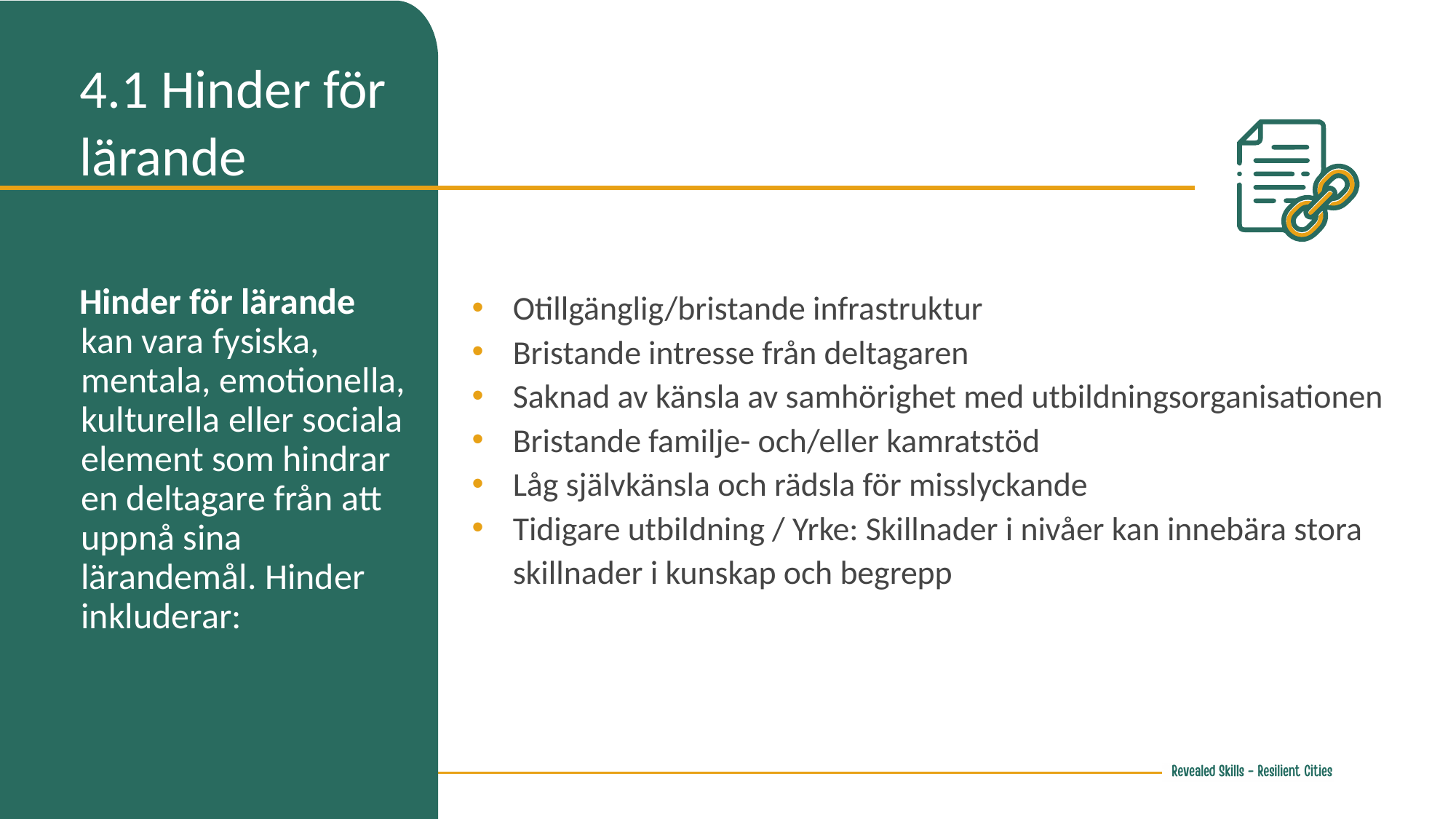

4.1 Hinder för lärande

Hinder för lärande kan vara fysiska, mentala, emotionella, kulturella eller sociala element som hindrar en deltagare från att uppnå sina lärandemål. Hinder inkluderar:
Otillgänglig/bristande infrastruktur
Bristande intresse från deltagaren
Saknad av känsla av samhörighet med utbildningsorganisationen
Bristande familje- och/eller kamratstöd
Låg självkänsla och rädsla för misslyckande
Tidigare utbildning / Yrke: Skillnader i nivåer kan innebära stora skillnader i kunskap och begrepp